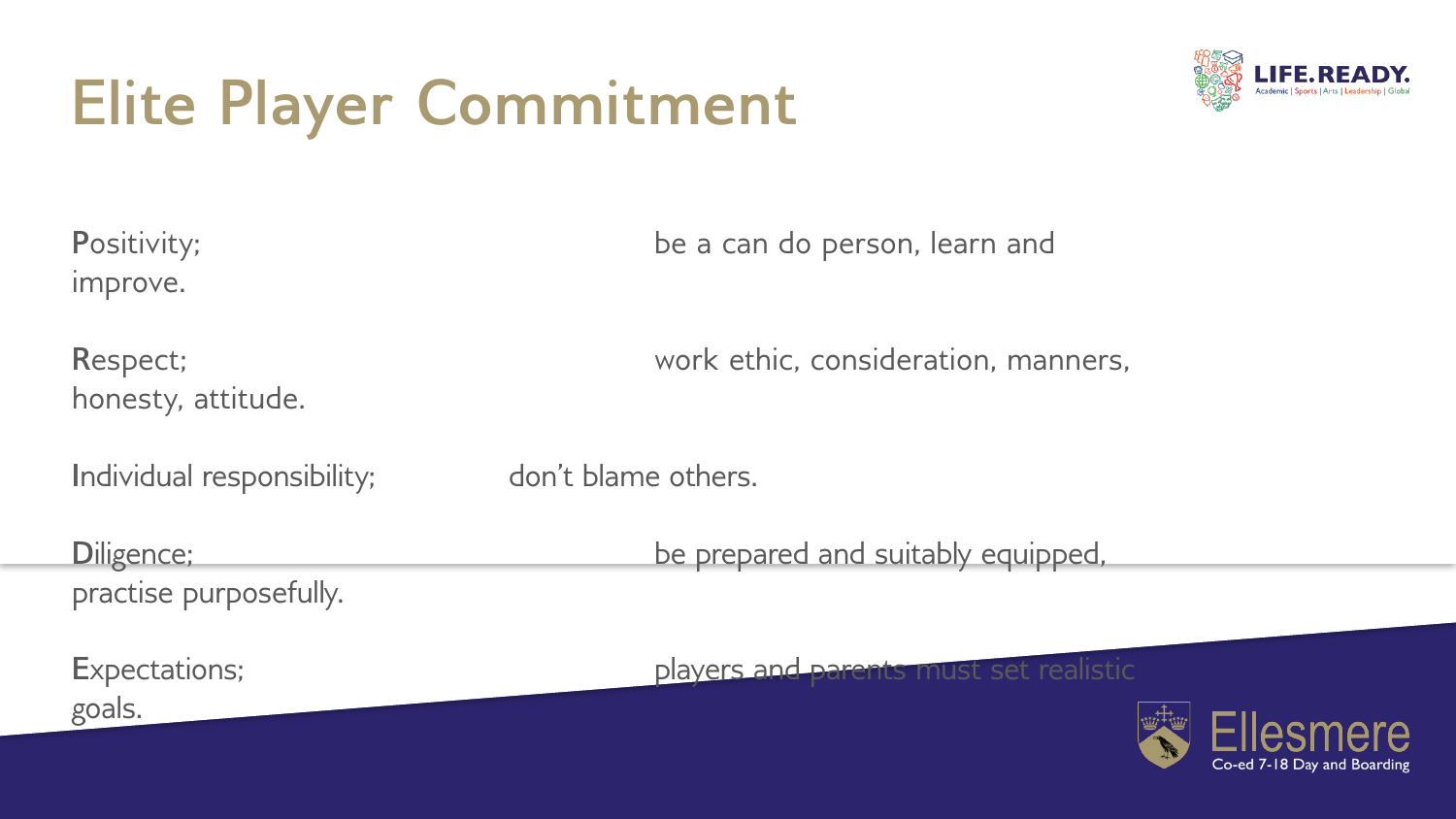

Elite Player Commitment

Positivity; 				be a can do person, learn and improve.

Respect; 				work ethic, consideration, manners, honesty, attitude.

Individual responsibility; 	don’t blame others.

Diligence; 				be prepared and suitably equipped, practise purposefully.

Expectations;			players and parents must set realistic goals.